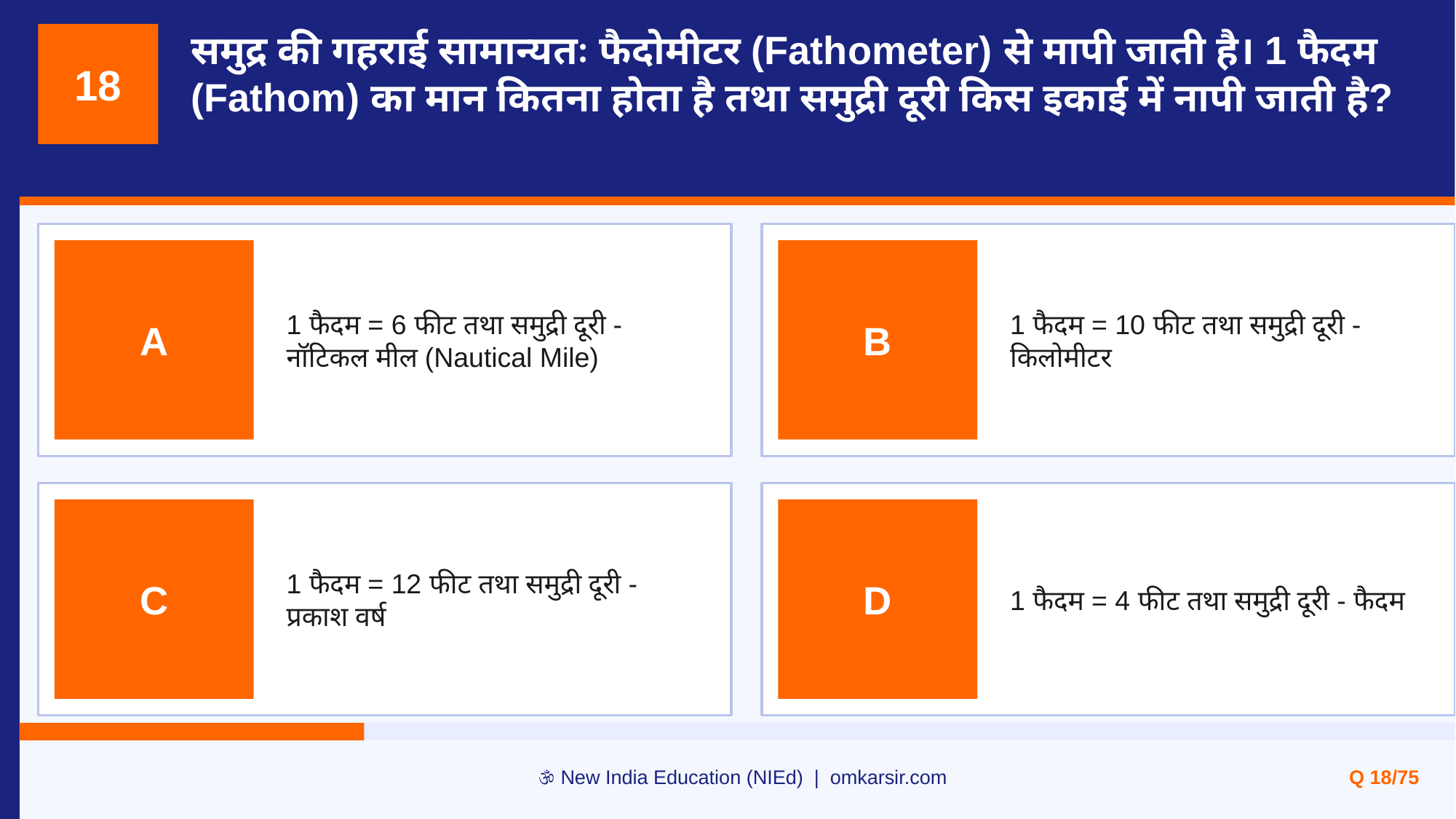

समुद्र की गहराई सामान्यतः फैदोमीटर (Fathometer) से मापी जाती है। 1 फैदम (Fathom) का मान कितना होता है तथा समुद्री दूरी किस इकाई में नापी जाती है?
18

1 फैदम = 6 फीट तथा समुद्री दूरी - नॉटिकल मील (Nautical Mile)
1 फैदम = 10 फीट तथा समुद्री दूरी - किलोमीटर
A
B

1 फैदम = 12 फीट तथा समुद्री दूरी - प्रकाश वर्ष
1 फैदम = 4 फीट तथा समुद्री दूरी - फैदम
C
D

🕉️ New India Education (NIEd)  |  omkarsir.com
Q 18/75